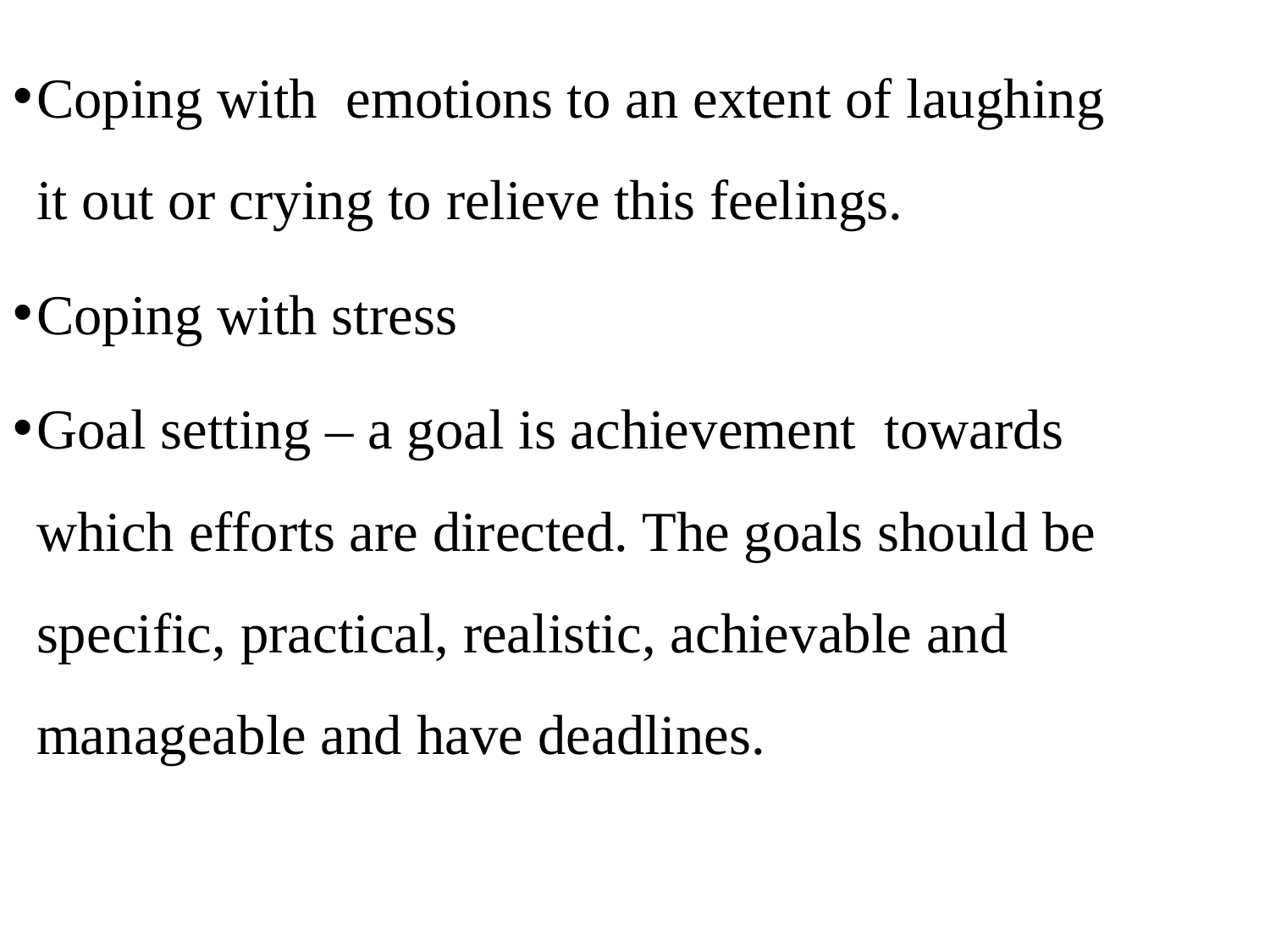

Coping with  emotions to an extent of laughing it out or crying to relieve this feelings.
Coping with stress
Goal setting – a goal is achievement  towards which efforts are directed. The goals should be specific, practical, realistic, achievable and manageable and have deadlines.